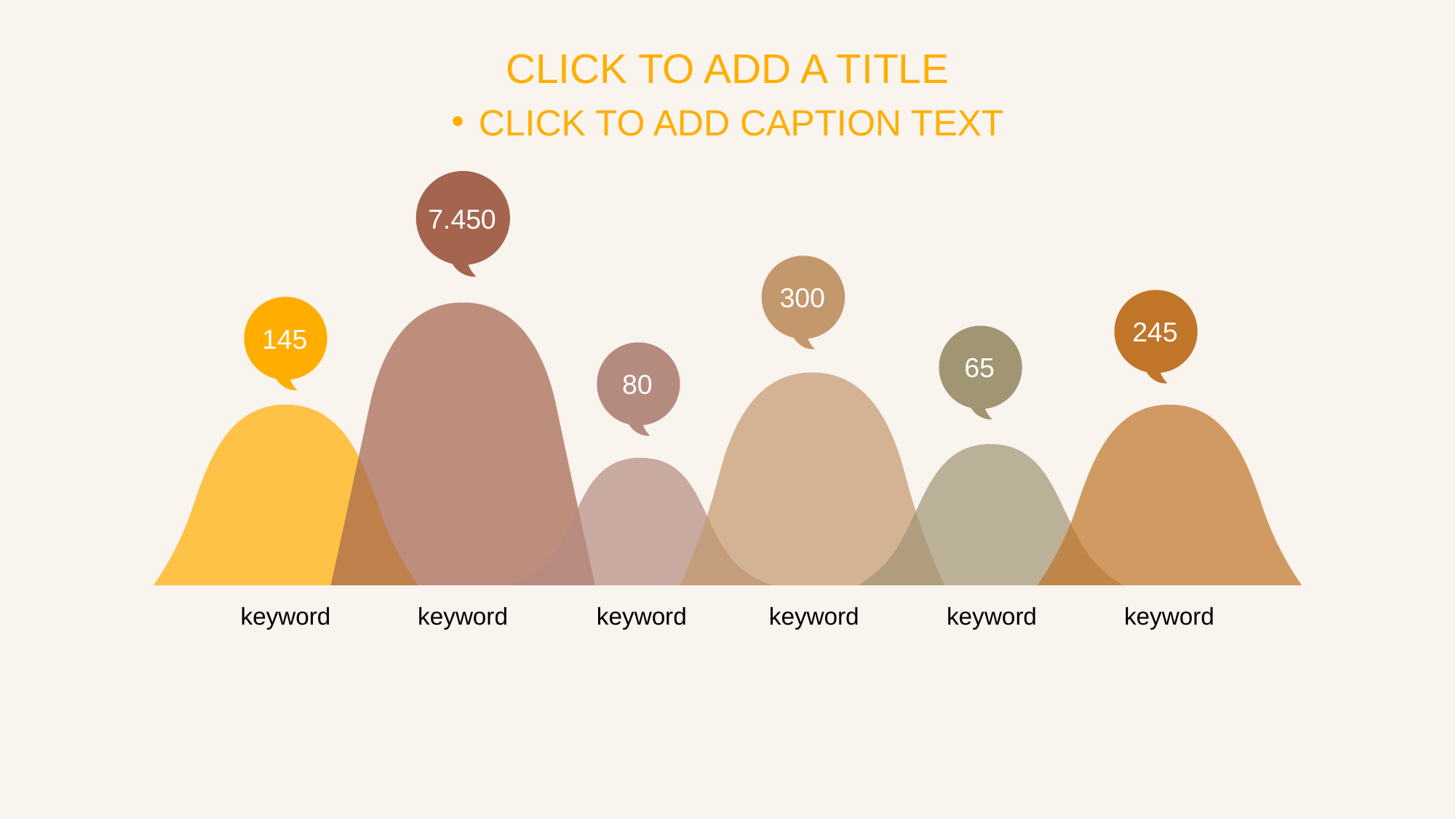

CLICK TO ADD A TITLE
CLICK TO ADD CAPTION TEXT

7.450

300

245
145

65
80

keyword
keyword
keyword
keyword
keyword
keyword